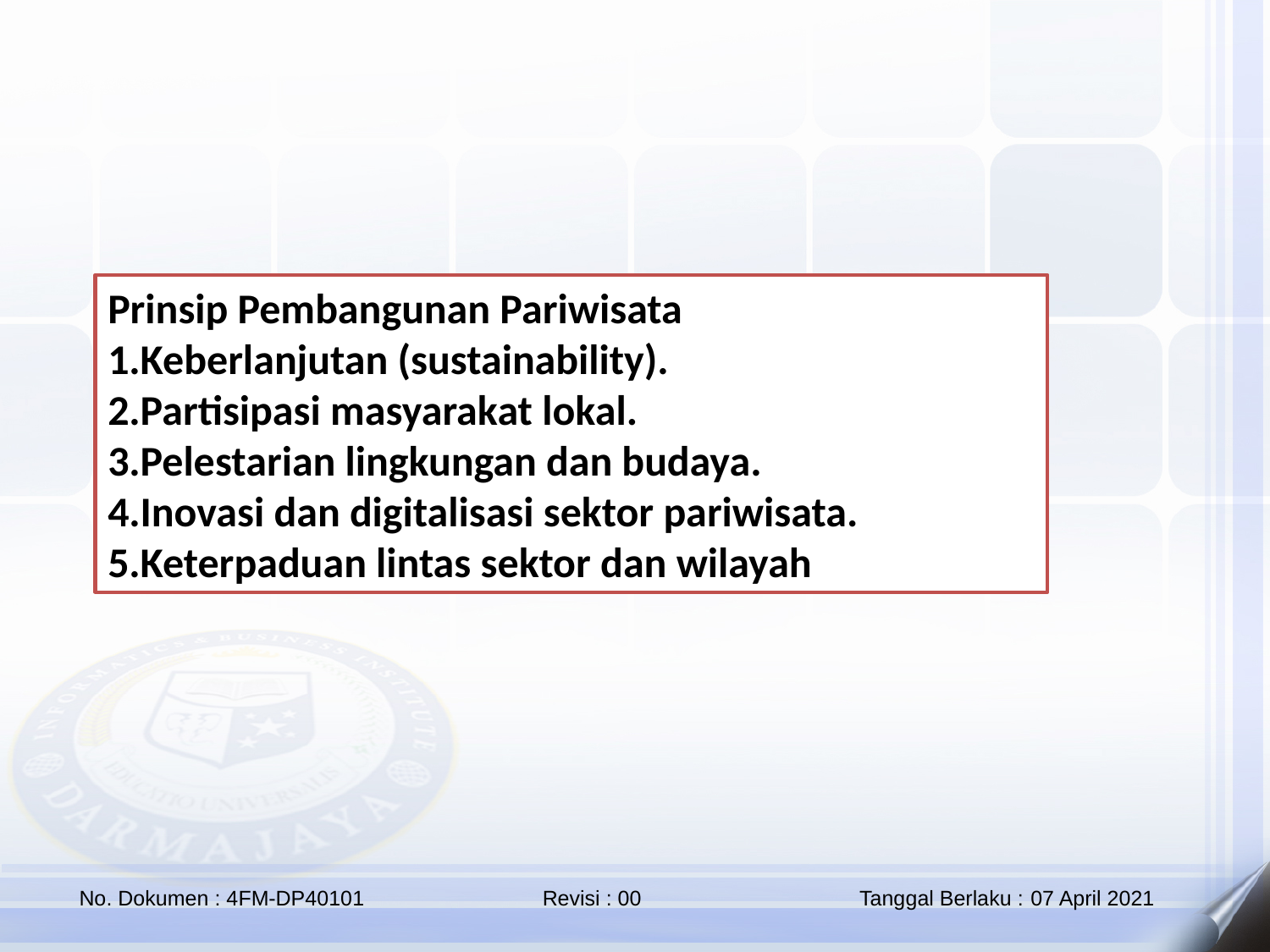

Prinsip Pembangunan Pariwisata
Keberlanjutan (sustainability).
Partisipasi masyarakat lokal.
Pelestarian lingkungan dan budaya.
Inovasi dan digitalisasi sektor pariwisata.
Keterpaduan lintas sektor dan wilayah